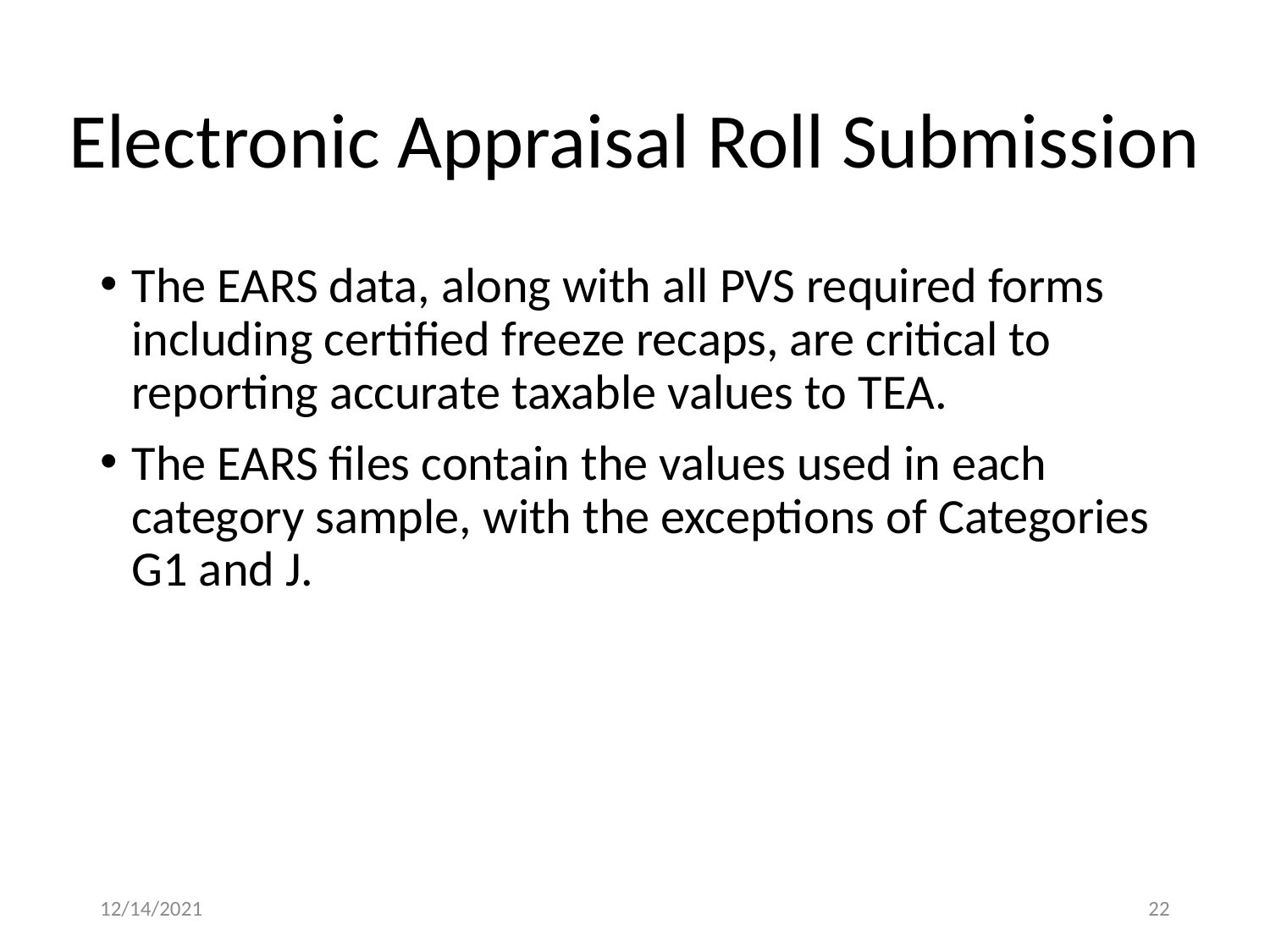

# Electronic Appraisal Roll Submission
The EARS data, along with all PVS required forms including certified freeze recaps, are critical to reporting accurate taxable values to TEA.
The EARS files contain the values used in each category sample, with the exceptions of Categories G1 and J.

12/14/2021

22